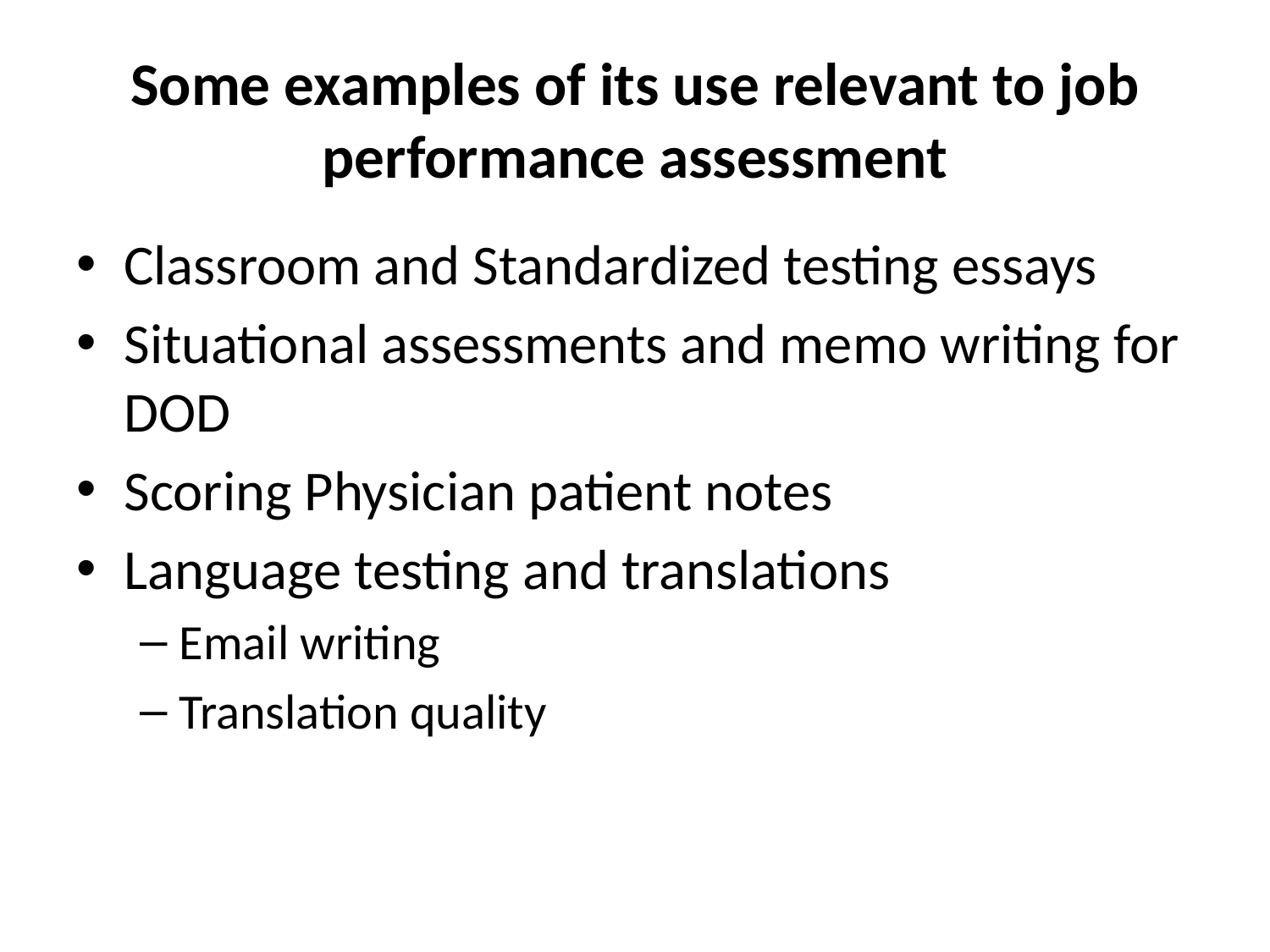

# Some examples of its use relevant to job performance assessment
Classroom and Standardized testing essays
Situational assessments and memo writing for DOD
Scoring Physician patient notes
Language testing and translations
Email writing
Translation quality